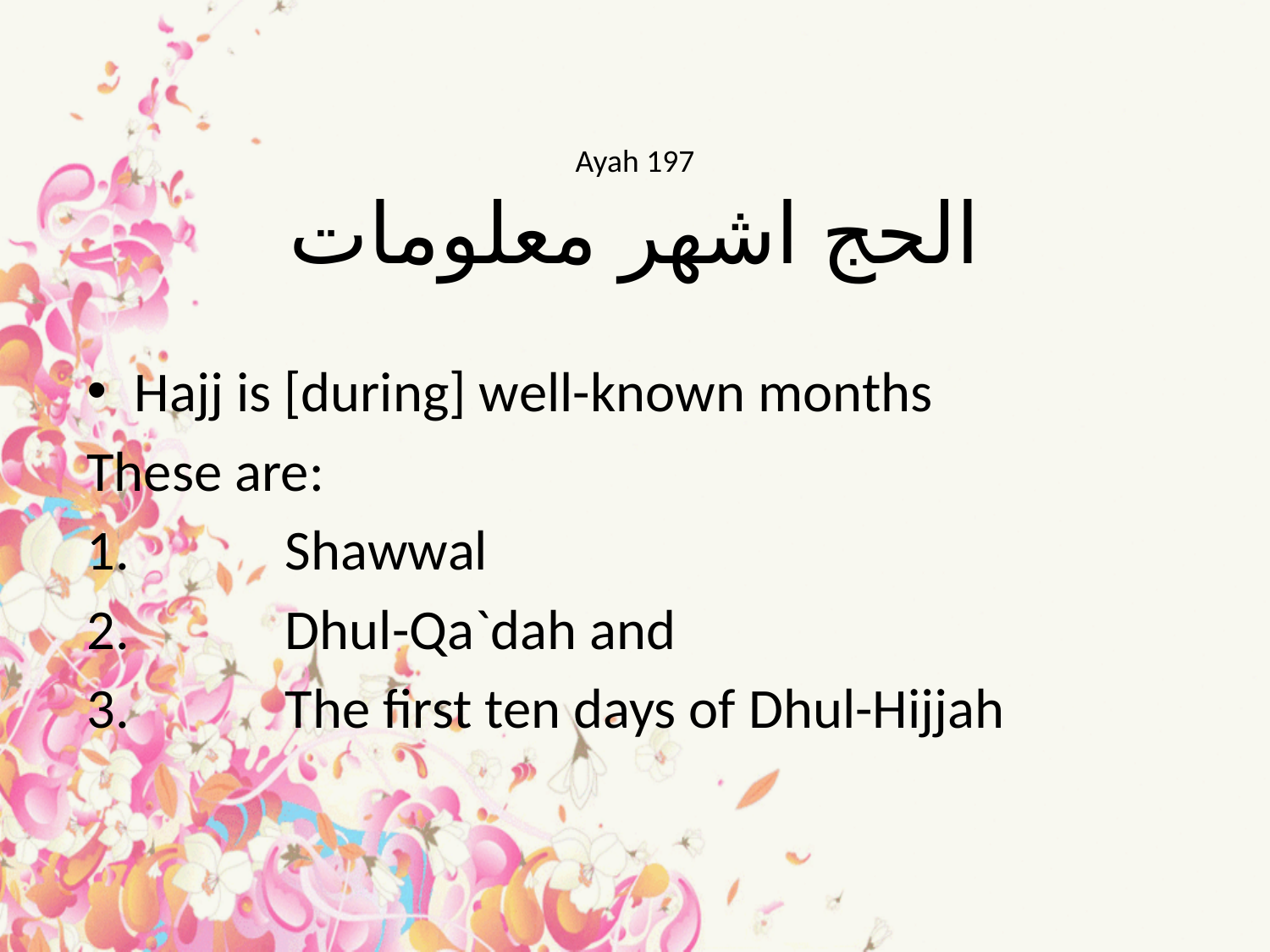

# Ayah 197 الحج اشهر معلومات
Hajj is [during] well-known months
These are:
	Shawwal
	Dhul-Qa`dah and
	The first ten days of Dhul-Hijjah